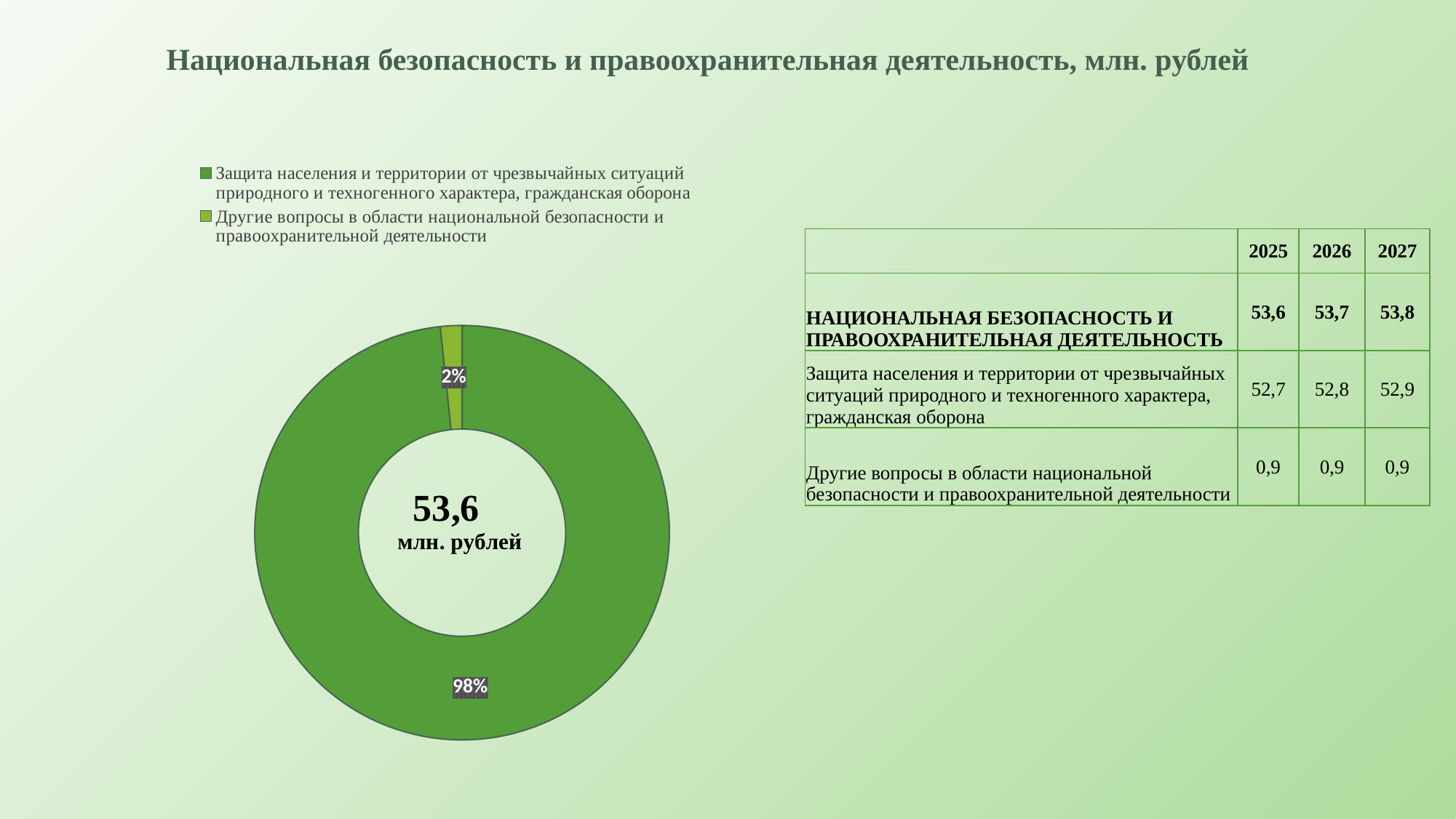

# Национальная безопасность и правоохранительная деятельность, млн. рублей

### Chart

| Category | 0300 |
|---|---|
| Защита населения и территории от чрезвычайных ситуаций природного и техногенного характера, гражданская оборона | 52.7 |
| Другие вопросы в области национальной безопасности и правоохранительной деятельности | 0.9 |
|  | 2025 | 2026 | 2027 |
| --- | --- | --- | --- |
| НАЦИОНАЛЬНАЯ БЕЗОПАСНОСТЬ И ПРАВООХРАНИТЕЛЬНАЯ ДЕЯТЕЛЬНОСТЬ | 53,6 | 53,7 | 53,8 |
| Защита населения и территории от чрезвычайных ситуаций природного и техногенного характера, гражданская оборона | 52,7 | 52,8 | 52,9 |
| Другие вопросы в области национальной безопасности и правоохранительной деятельности | 0,9 | 0,9 | 0,9 |